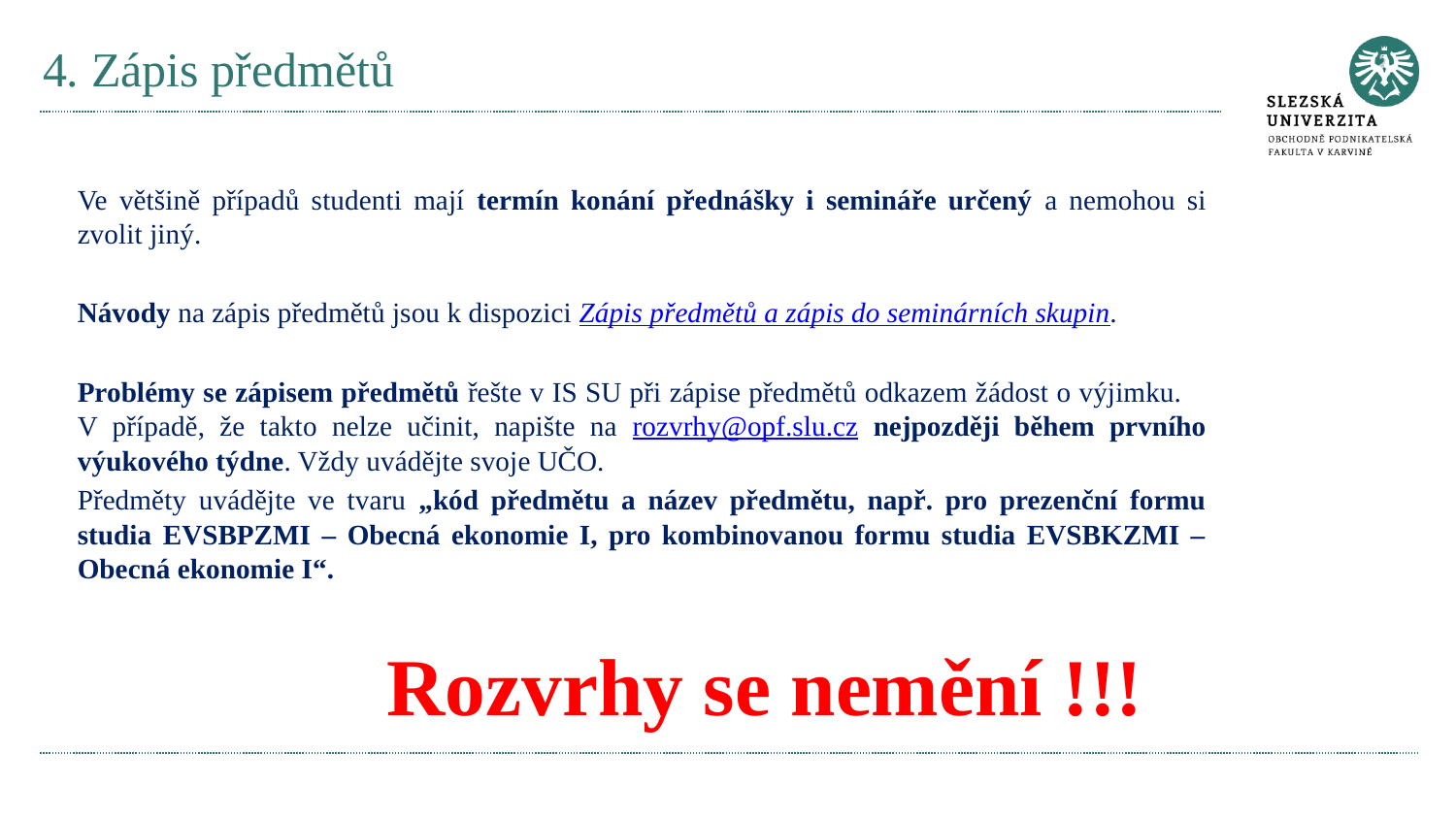

# 4. Zápis předmětů

Ve většině případů studenti mají termín konání přednášky i semináře určený a nemohou si zvolit jiný.

Návody na zápis předmětů jsou k dispozici Zápis předmětů a zápis do seminárních skupin.

Problémy se zápisem předmětů řešte v IS SU při zápise předmětů odkazem žádost o výjimku.    V případě, že takto nelze učinit, napište na rozvrhy@opf.slu.cz nejpozději během prvního výukového týdne. Vždy uvádějte svoje UČO.
Předměty uvádějte ve tvaru „kód předmětu a název předmětu, např. pro prezenční formu studia EVSBPZMI – Obecná ekonomie I, pro kombinovanou formu studia EVSBKZMI – Obecná ekonomie I“.

Rozvrhy se nemění !!!